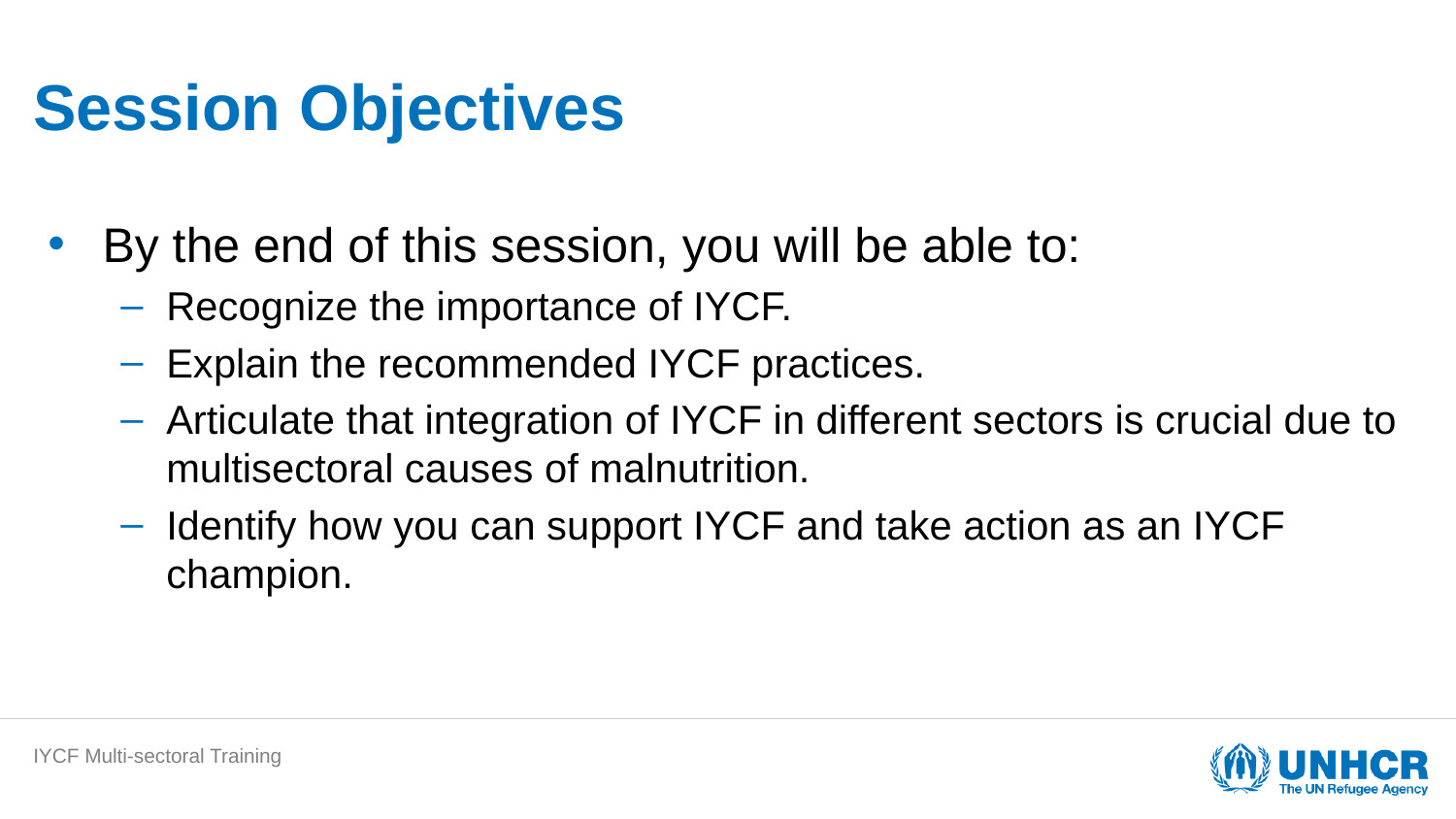

# Session Objectives
By the end of this session, you will be able to:
Recognize the importance of IYCF.
Explain the recommended IYCF practices.​
Articulate that integration of IYCF in different sectors is crucial due to multisectoral causes of malnutrition.​
Identify how you can support IYCF and take action as an IYCF champion.

IYCF Multi-sectoral Training